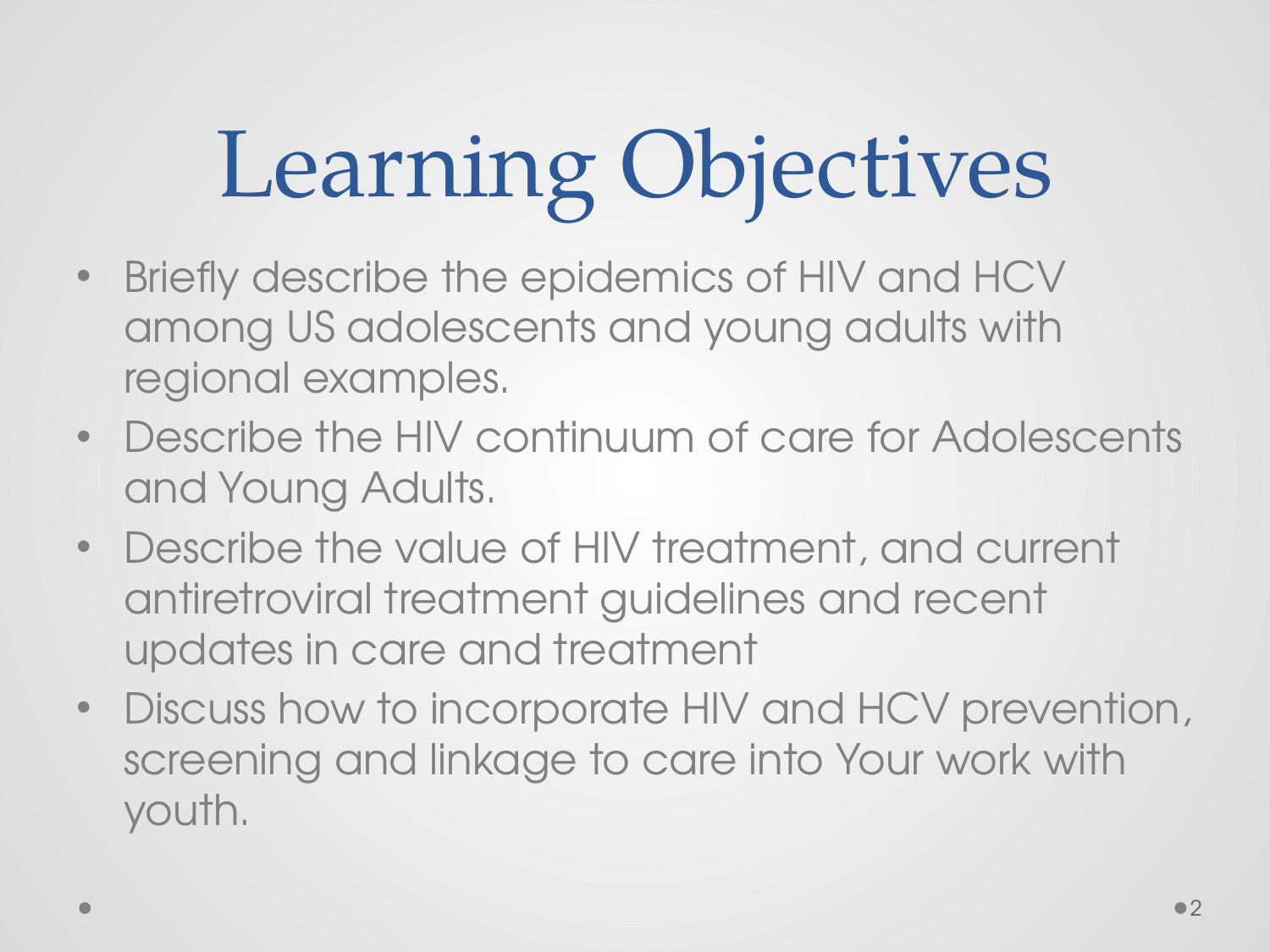

# Learning Objectives
Briefly describe the epidemics of HIV and HCV among US adolescents and young adults with regional examples.
Describe the HIV continuum of care for Adolescents and Young Adults.
Describe the value of HIV treatment, and current antiretroviral treatment guidelines and recent updates in care and treatment
Discuss how to incorporate HIV and HCV prevention, screening and linkage to care into Your work with youth.

2